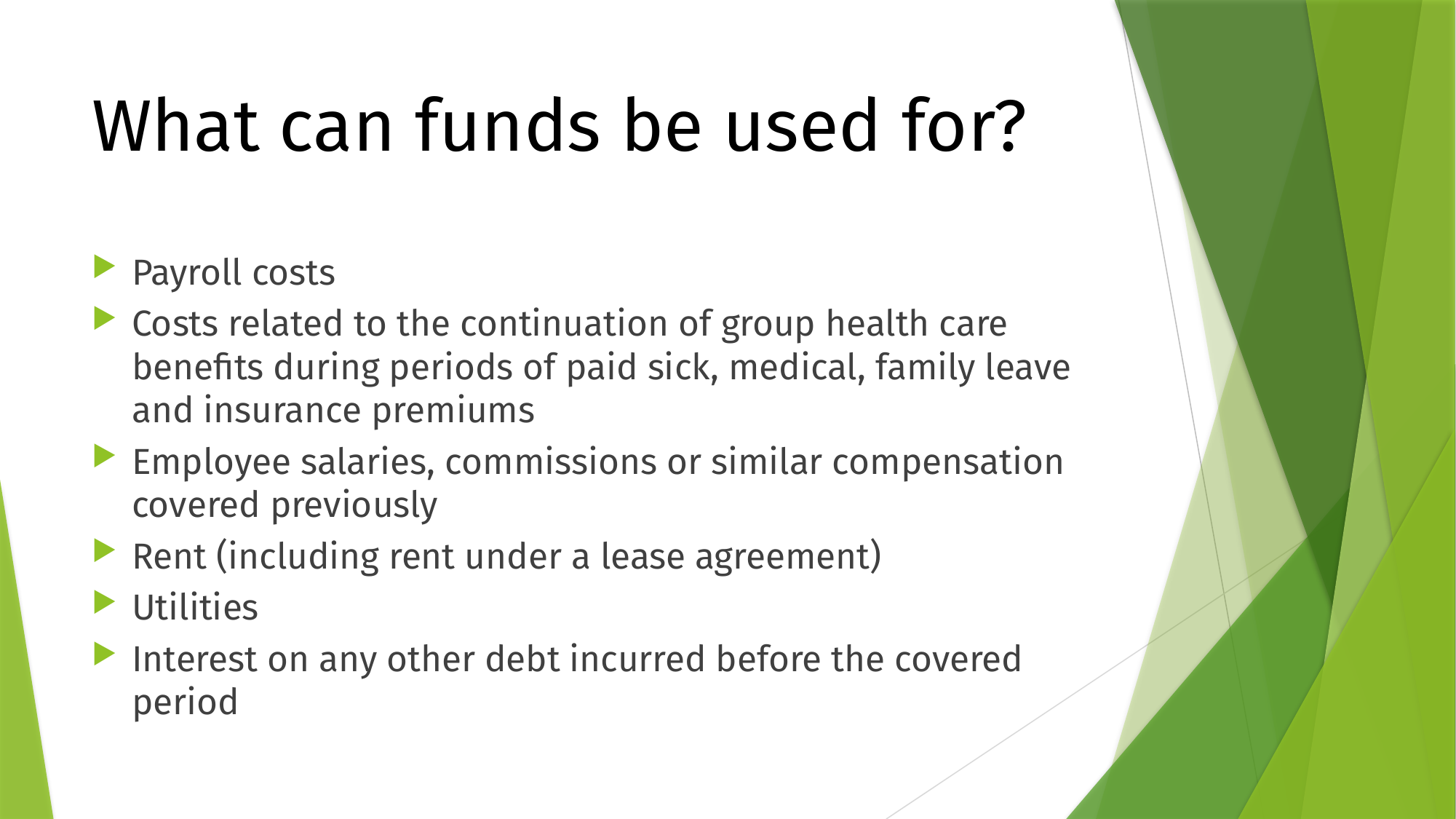

# What can funds be used for?
Payroll costs
Costs related to the continuation of group health care benefits during periods of paid sick, medical, family leave and insurance premiums
Employee salaries, commissions or similar compensation covered previously
Rent (including rent under a lease agreement)
Utilities
Interest on any other debt incurred before the covered period